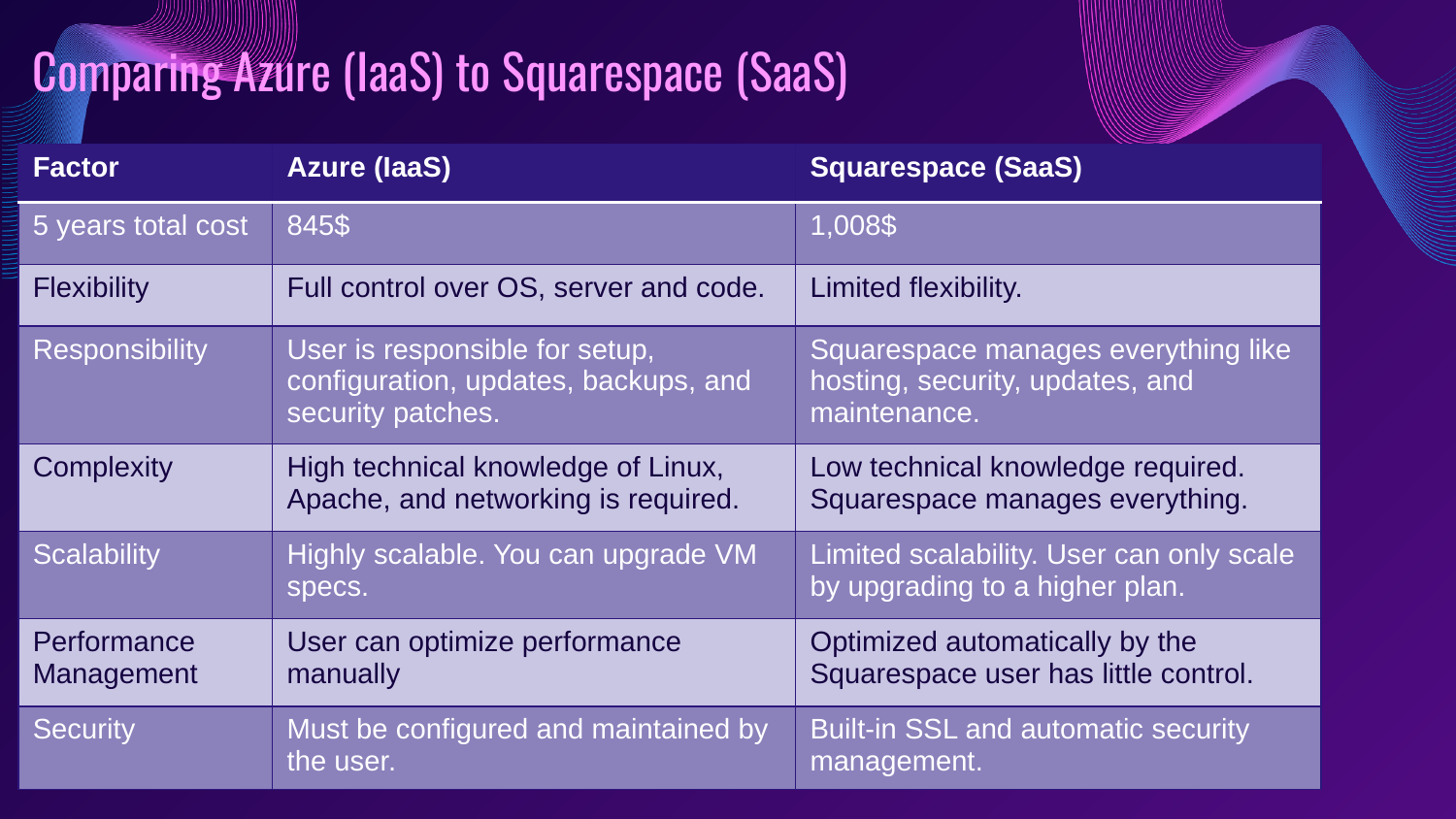

Comparing Azure (IaaS) to Squarespace (SaaS)
| Factor | Azure (IaaS) | Squarespace (SaaS) |
| --- | --- | --- |
| 5 years total cost | 845$ | 1,008$ |
| Flexibility | Full control over OS, server and code. | Limited flexibility. |
| Responsibility | User is responsible for setup, configuration, updates, backups, and security patches. | Squarespace manages everything like hosting, security, updates, and maintenance. |
| Complexity | High technical knowledge of Linux, Apache, and networking is required. | Low technical knowledge required. Squarespace manages everything. |
| Scalability | Highly scalable. You can upgrade VM specs. | Limited scalability. User can only scale by upgrading to a higher plan. |
| Performance Management | User can optimize performance manually | Optimized automatically by the Squarespace user has little control. |
| Security | Must be configured and maintained by the user. | Built-in SSL and automatic security management. |